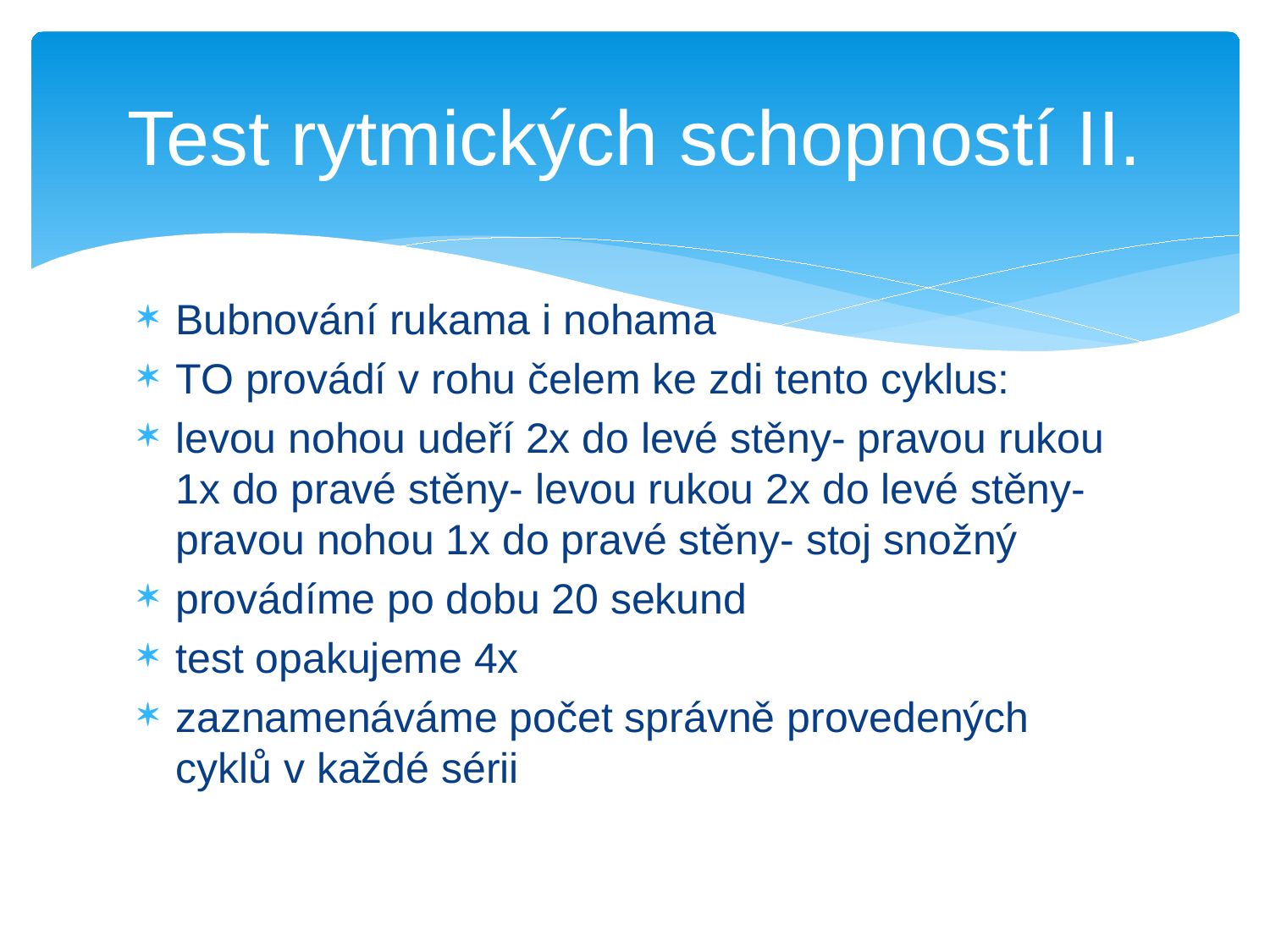

# Test rytmických schopností II.
Bubnování rukama i nohama
TO provádí v rohu čelem ke zdi tento cyklus:
levou nohou udeří 2x do levé stěny- pravou rukou 1x do pravé stěny- levou rukou 2x do levé stěny- pravou nohou 1x do pravé stěny- stoj snožný
provádíme po dobu 20 sekund
test opakujeme 4x
zaznamenáváme počet správně provedených cyklů v každé sérii